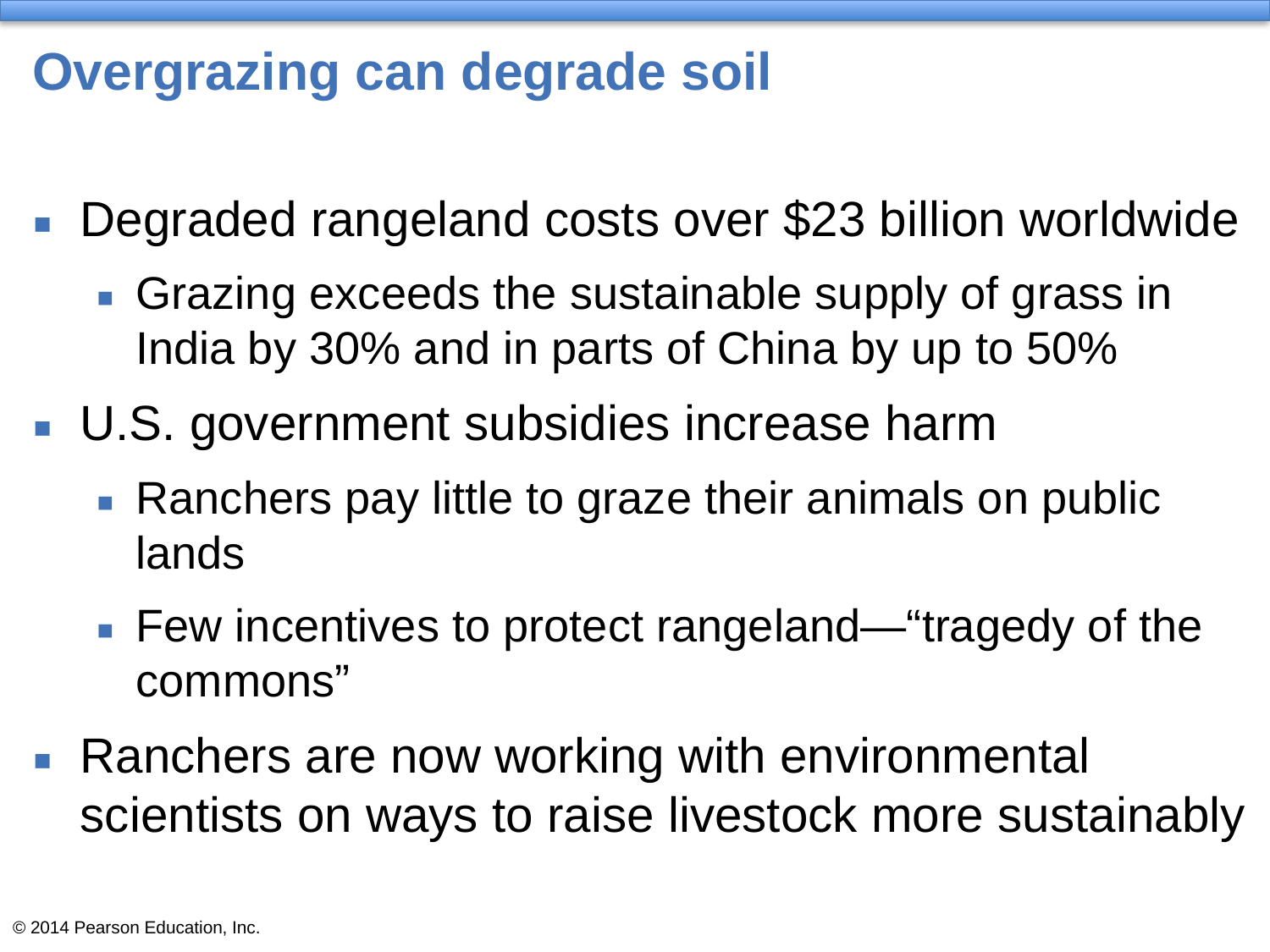

# Overgrazing can degrade soil
Degraded rangeland costs over $23 billion worldwide
Grazing exceeds the sustainable supply of grass in India by 30% and in parts of China by up to 50%
U.S. government subsidies increase harm
Ranchers pay little to graze their animals on public lands
Few incentives to protect rangeland—“tragedy of the commons”
Ranchers are now working with environmental scientists on ways to raise livestock more sustainably